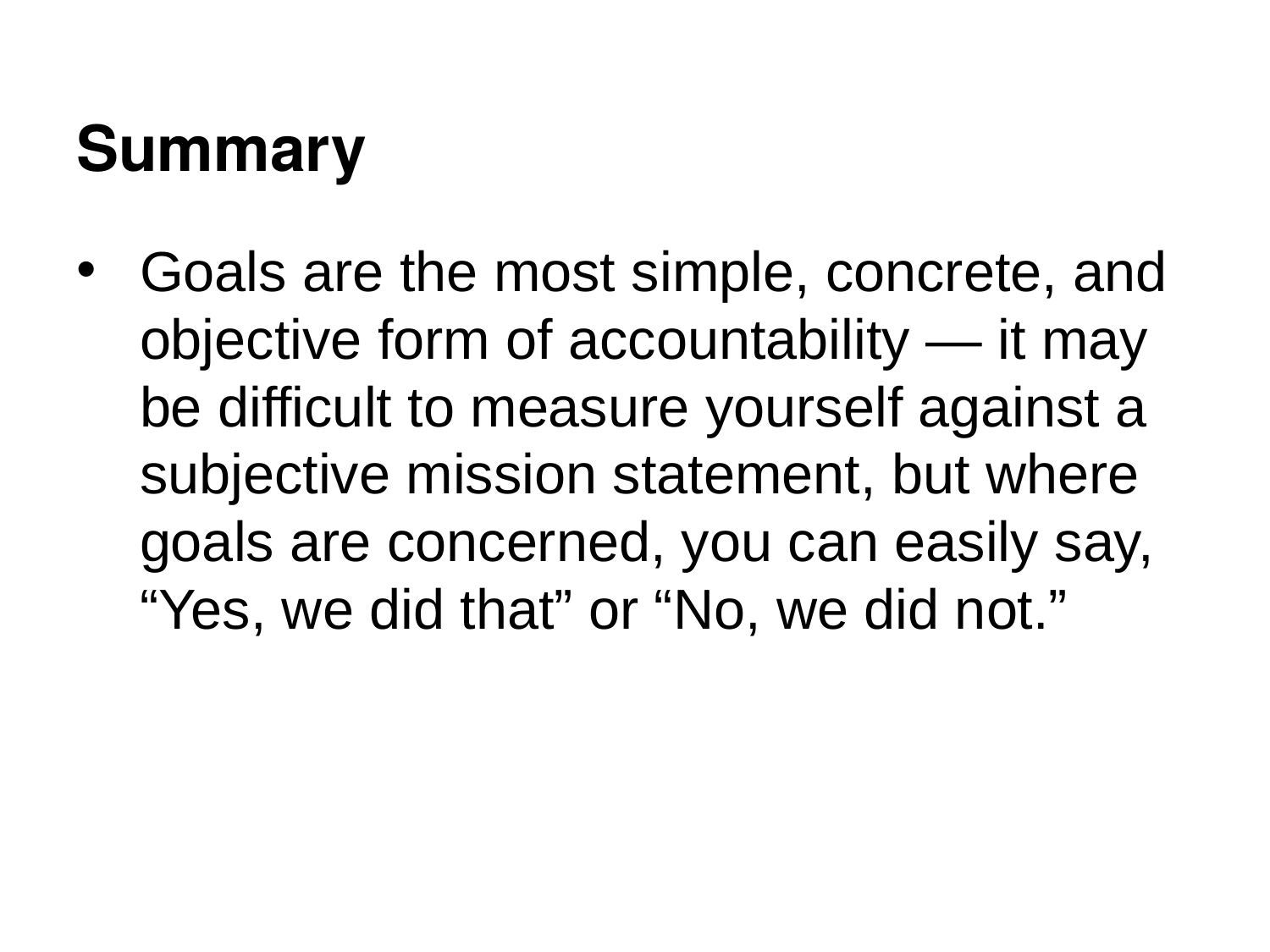

# Summary
Goals are the most simple, concrete, and objective form of accountability — it may be difficult to measure yourself against a subjective mission statement, but where goals are concerned, you can easily say, “Yes, we did that” or “No, we did not.”